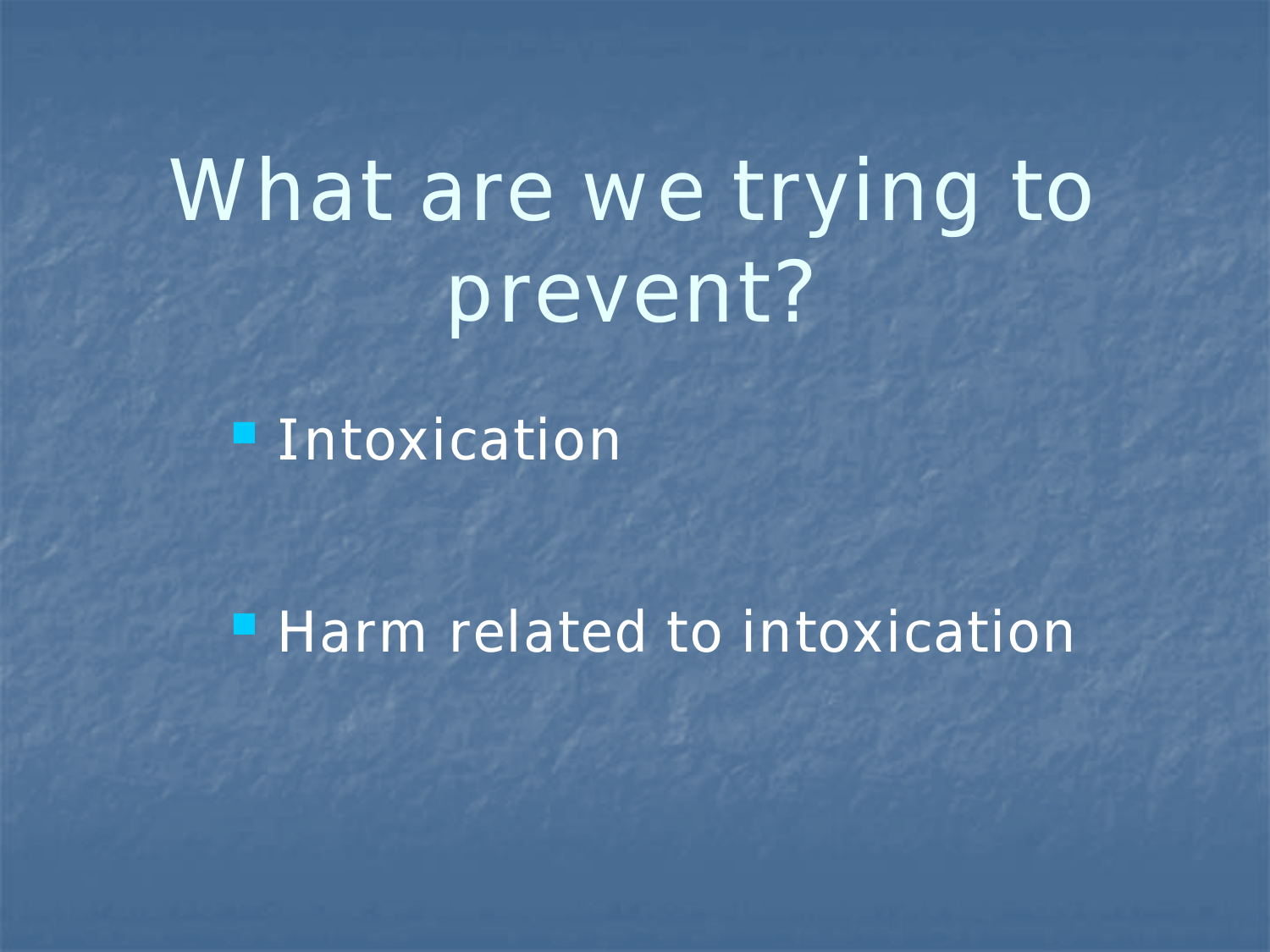

# What are we trying to prevent?
Intoxication
Harm related to intoxication